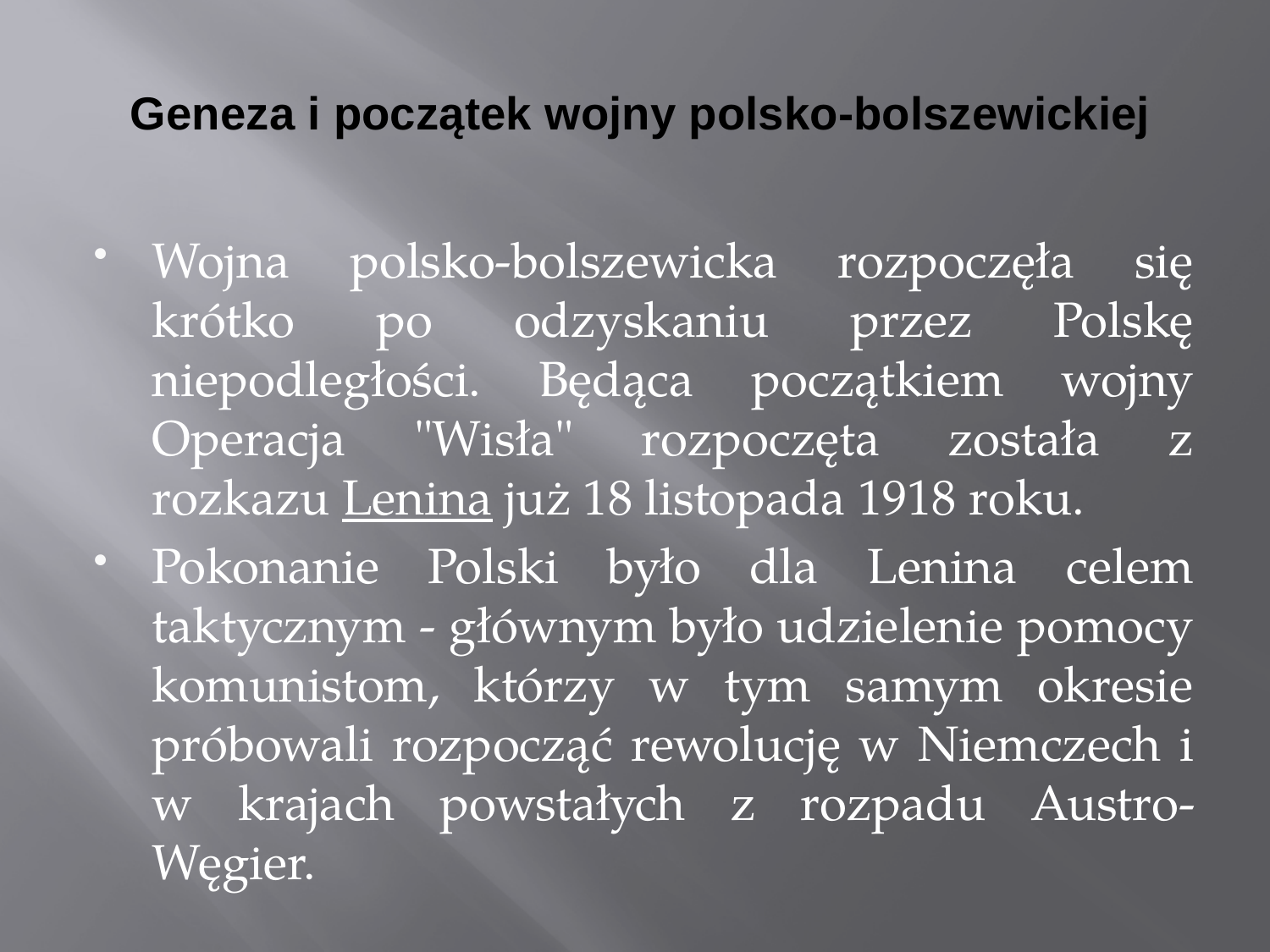

# Geneza i początek wojny polsko-bolszewickiej
Wojna polsko-bolszewicka rozpoczęła się krótko po odzyskaniu przez Polskę niepodległości. Będąca początkiem wojny Operacja "Wisła" rozpoczęta została z rozkazu Lenina już 18 listopada 1918 roku.
Pokonanie Polski było dla Lenina celem taktycznym - głównym było udzielenie pomocy komunistom, którzy w tym samym okresie próbowali rozpocząć rewolucję w Niemczech i w krajach powstałych z rozpadu Austro-Węgier.